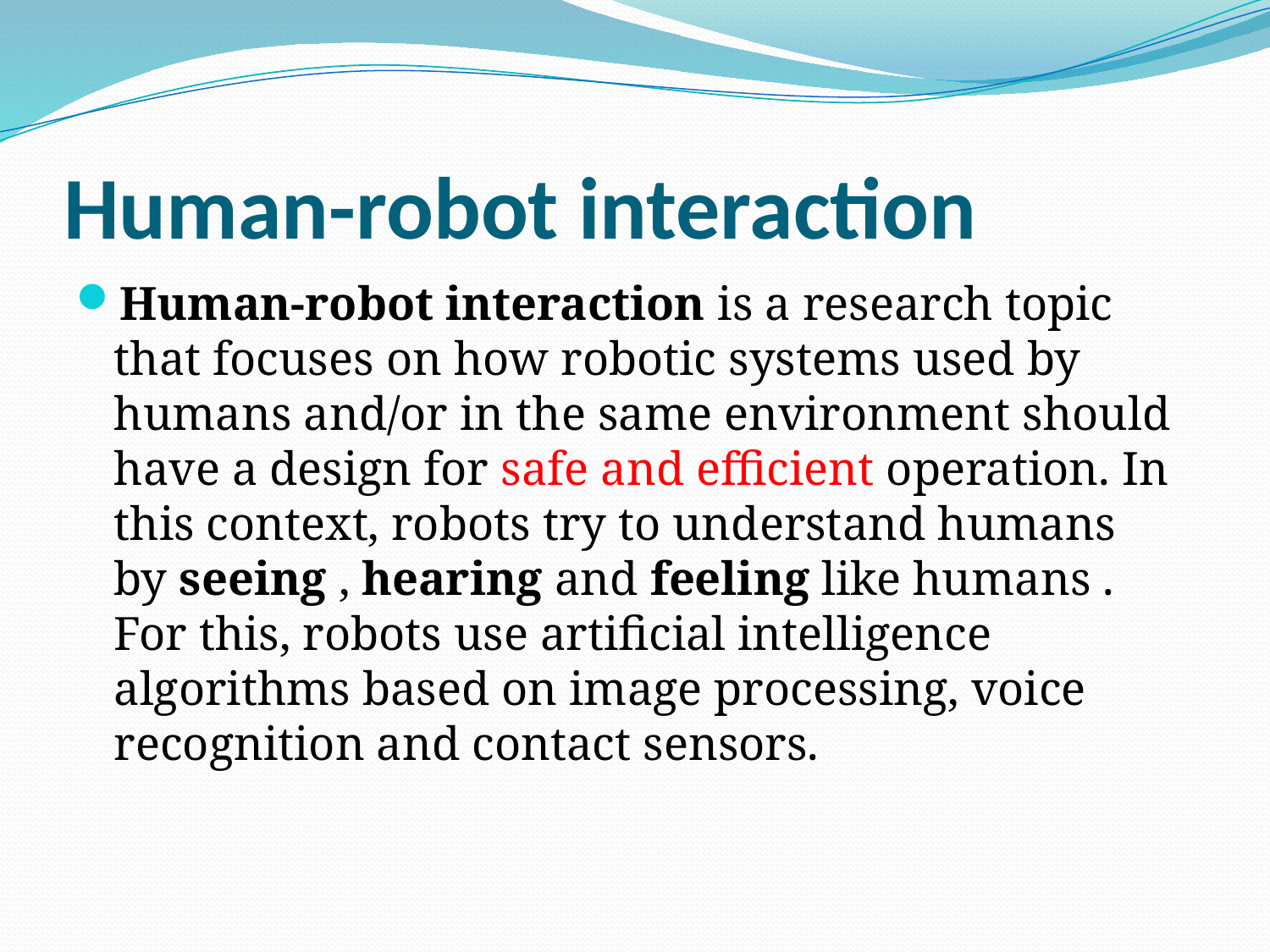

# Human-robot interaction
Human-robot interaction is a research topic that focuses on how robotic systems used by humans and/or in the same environment should have a design for safe and efficient operation. In this context, robots try to understand humans by seeing , hearing and feeling like humans . For this, robots use artificial intelligence algorithms based on image processing, voice recognition and contact sensors.